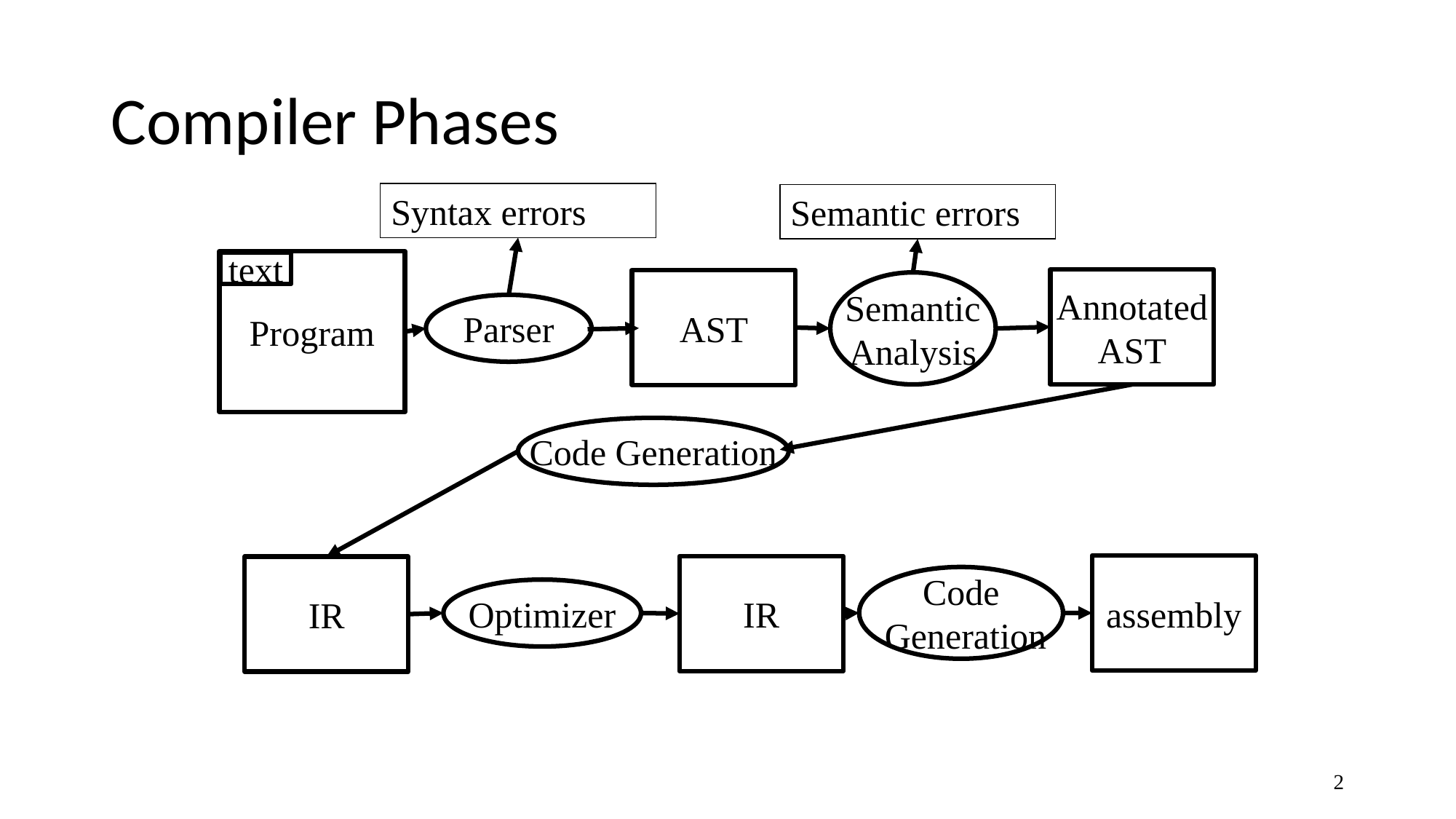

# Compiler Phases
Syntax errors
Semantic errors
Program
text
Annotated
AST
AST
Semantic
Analysis
Parser
Code Generation
assembly
IR
IR
Code
 Generation
Optimizer
2